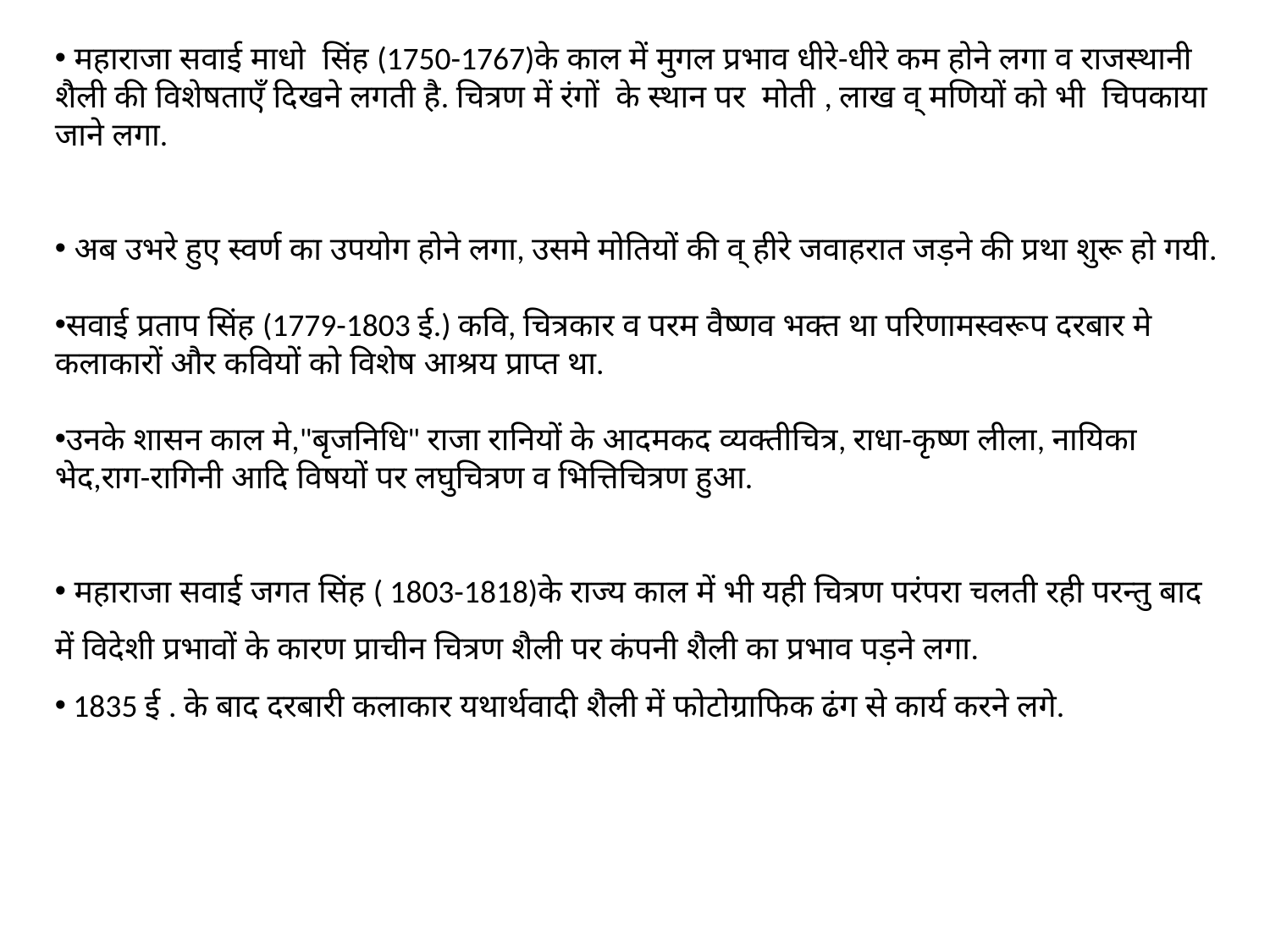

महाराजा सवाई माधो  सिंह (1750-1767)के काल में मुगल प्रभाव धीरे-धीरे कम होने लगा व राजस्थानी शैली की विशेषताएँ दिखने लगती है. चित्रण में रंगों  के स्थान पर  मोती , लाख व् मणियों को भी  चिपकाया जाने लगा.

 अब उभरे हुए स्वर्ण का उपयोग होने लगा, उसमे मोतियों की व् हीरे जवाहरात जड़ने की प्रथा शुरू हो गयी.

सवाई प्रताप सिंह (1779-1803 ई.) कवि, चित्रकार व परम वैष्णव भक्त था परिणामस्वरूप दरबार मे कलाकारों और कवियों को विशेष आश्रय प्राप्त था.

उनके शासन काल मे,"बृजनिधि" राजा रानियों के आदमकद व्यक्तीचित्र, राधा-कृष्ण लीला, नायिका भेद,राग-रागिनी आदि विषयों पर लघुचित्रण व भित्तिचित्रण हुआ.

 महाराजा सवाई जगत सिंह ( 1803-1818)के राज्य काल में भी यही चित्रण परंपरा चलती रही परन्तु बाद में विदेशी प्रभावों के कारण प्राचीन चित्रण शैली पर कंपनी शैली का प्रभाव पड़ने लगा.
 1835 ई . के बाद दरबारी कलाकार यथार्थवादी शैली में फोटोग्राफिक ढंग से कार्य करने लगे.